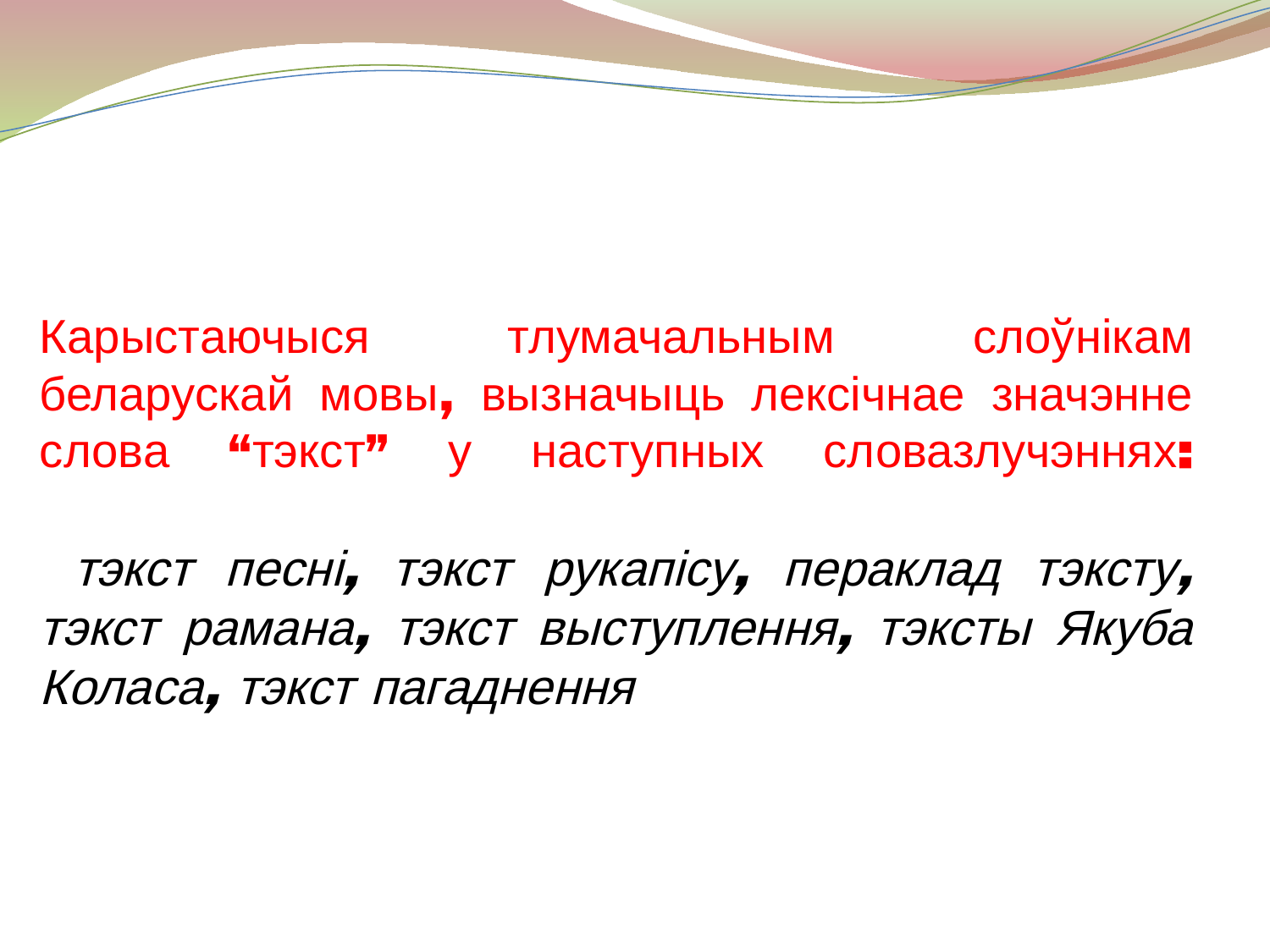

# Карыстаючыся тлумачальным слоўнікам беларускай мовы, вызначыць лексічнае значэнне слова “тэкст” у наступных словазлучэннях: тэкст песні, тэкст рукапісу, пераклад тэксту, тэкст рамана, тэкст выступлення, тэксты Якуба Коласа, тэкст пагаднення